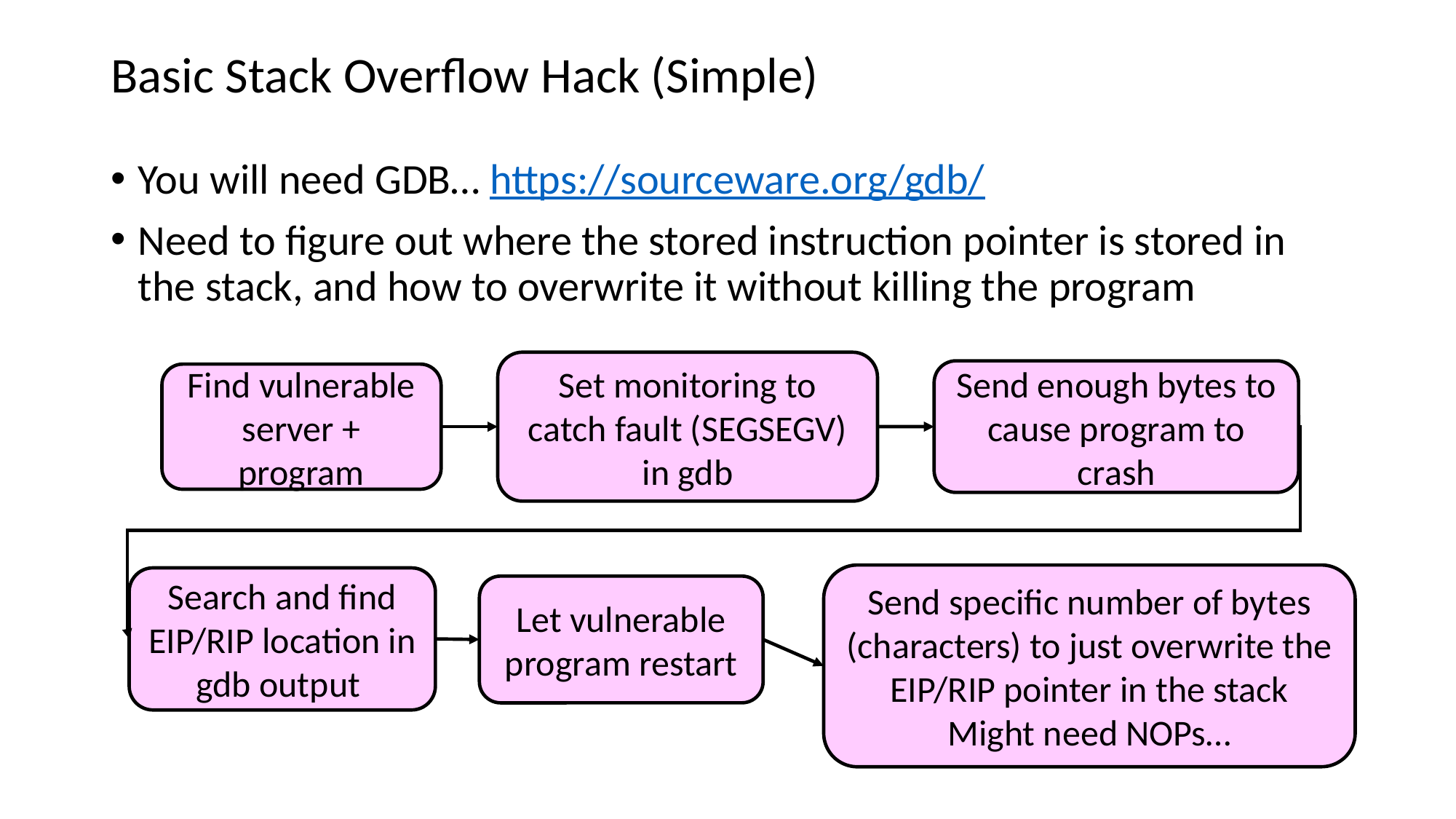

# Basic Stack Overflow Hack (Simple)
You will need GDB… https://sourceware.org/gdb/
Need to figure out where the stored instruction pointer is stored in the stack, and how to overwrite it without killing the program
Set monitoring to catch fault (SEGSEGV) in gdb
Send enough bytes to cause program to crash
Find vulnerable server + program
Send specific number of bytes (characters) to just overwrite the EIP/RIP pointer in the stack
Might need NOPs…
Search and find EIP/RIP location in gdb output
Let vulnerable program restart